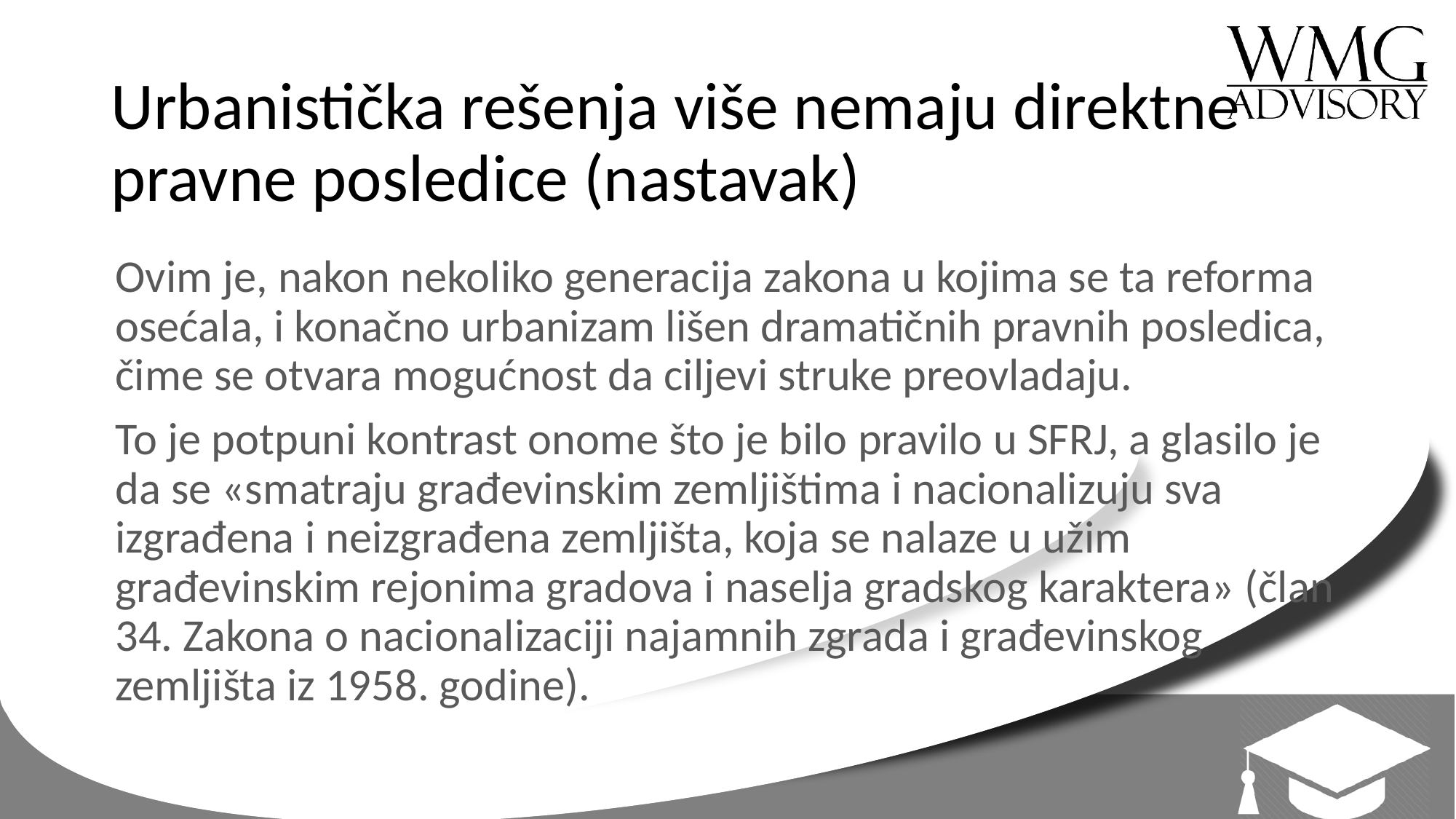

# Urbanistička rešenja više nemaju direktne pravne posledice (nastavak)
Ovim je, nakon nekoliko generacija zakona u kojima se ta reforma osećala, i konačno urbanizam lišen dramatičnih pravnih posledica, čime se otvara mogućnost da ciljevi struke preovladaju.
To je potpuni kontrast onome što je bilo pravilo u SFRJ, a glasilo je da se «smatraju građevinskim zemljištima i nacionalizuju sva izgrađena i neizgrađena zemljišta, koja se nalaze u užim građevinskim rejonima gradova i naselja gradskog karaktera» (član 34. Zakona o nacionalizaciji najamnih zgrada i građevinskog zemljišta iz 1958. godine).